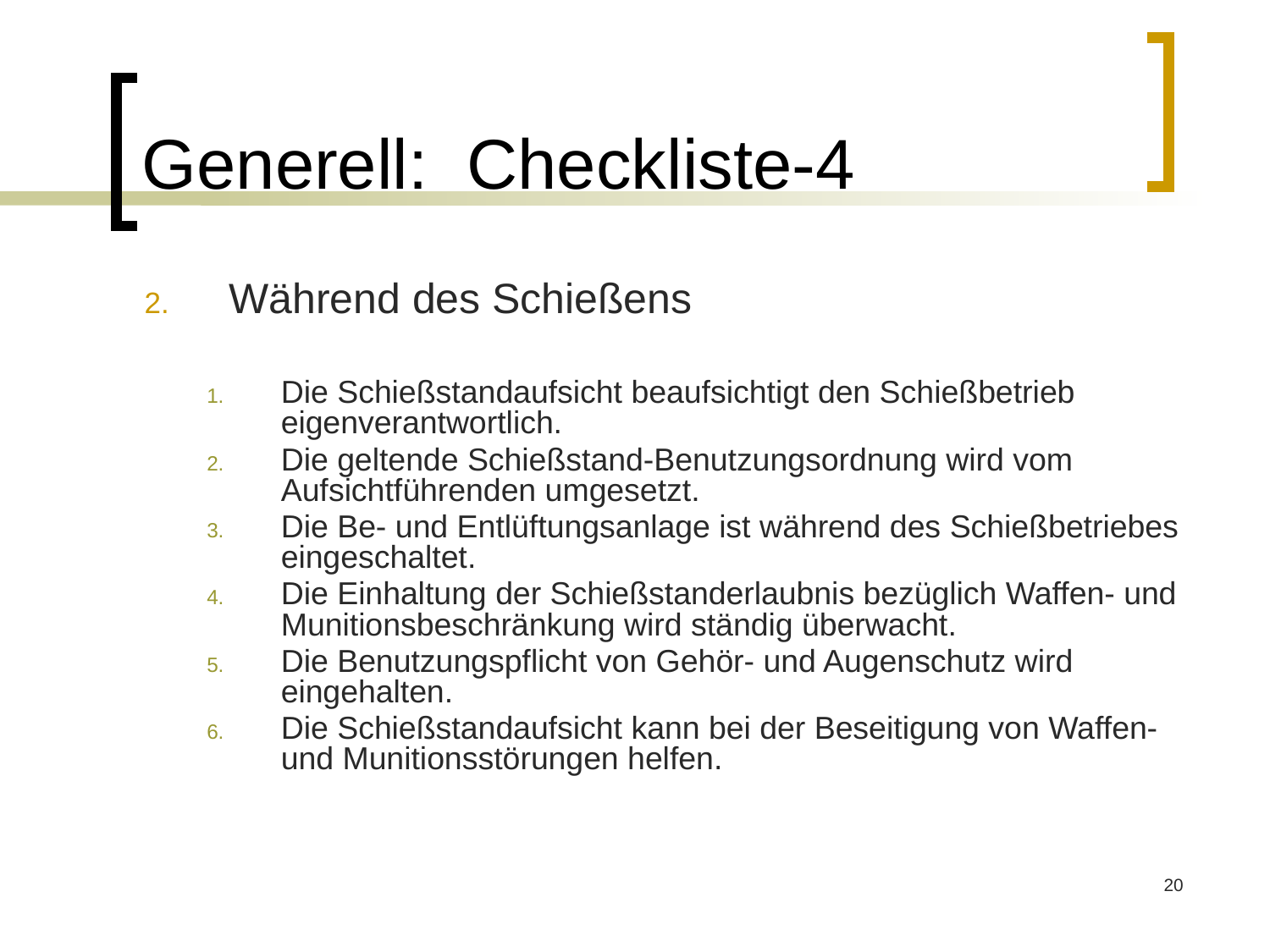

# Generell:  Checkliste-4
Während des Schießens
Die Schießstandaufsicht beaufsichtigt den Schießbetrieb eigenverantwortlich.
Die geltende Schießstand-Benutzungsordnung wird vom Aufsichtführenden umgesetzt.
Die Be- und Entlüftungsanlage ist während des Schießbetriebes eingeschaltet.
Die Einhaltung der Schießstanderlaubnis bezüglich Waffen- und Munitionsbeschränkung wird ständig überwacht.
Die Benutzungspflicht von Gehör- und Augenschutz wird eingehalten.
Die Schießstandaufsicht kann bei der Beseitigung von Waffen- und Munitionsstörungen helfen.

20